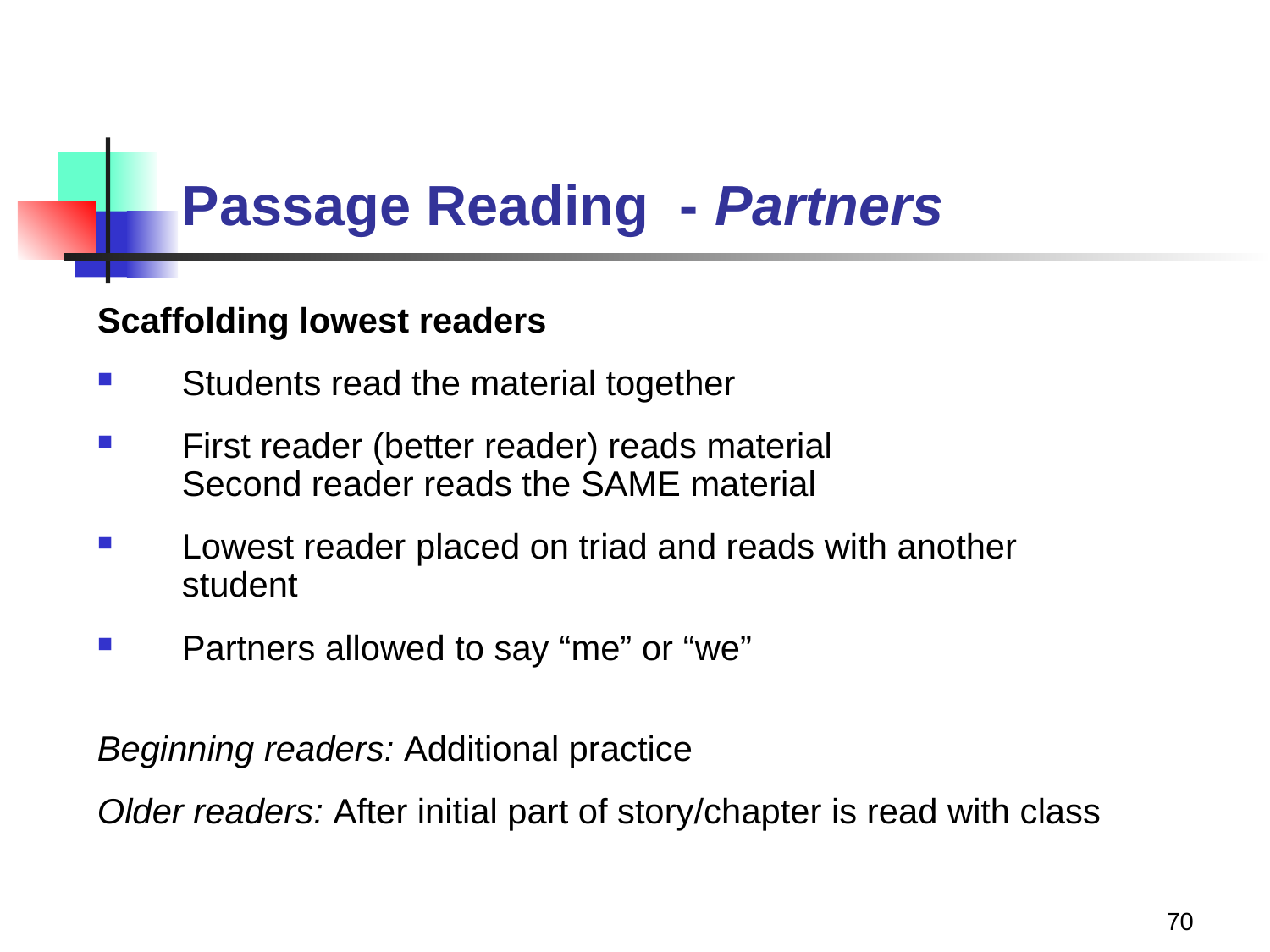

# Passage Reading  - Partners
Scaffolding lowest readers
Students read the material together
First reader (better reader) reads material
Second reader reads the SAME material
Lowest reader placed on triad and reads with another student
Partners allowed to say “me” or “we”
Beginning readers: Additional practice
Older readers: After initial part of story/chapter is read with class
70